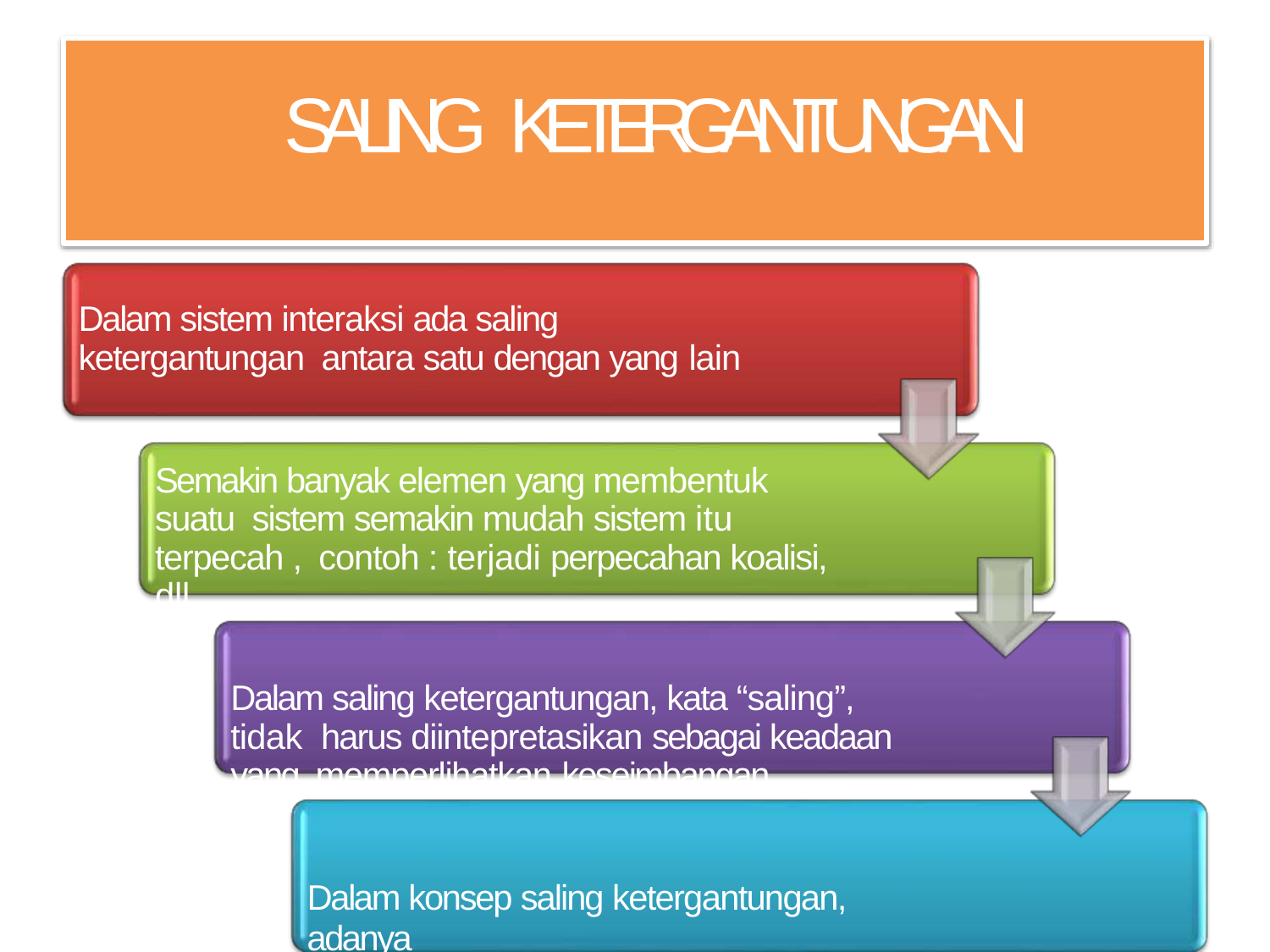

# SALING KETERGANTUNGAN

Dalam sistem interaksi ada saling ketergantungan  antara satu dengan yang lain

Semakin banyak elemen yang membentuk suatu  sistem semakin mudah sistem itu terpecah ,  contoh : terjadi perpecahan koalisi, dll

Dalam saling ketergantungan, kata “saling”, tidak  harus diintepretasikan sebagai keadaan yang  memperlihatkan keseimbangan

Dalam konsep saling ketergantungan, adanya
saling membutuhkan dan tidak harus seimbang